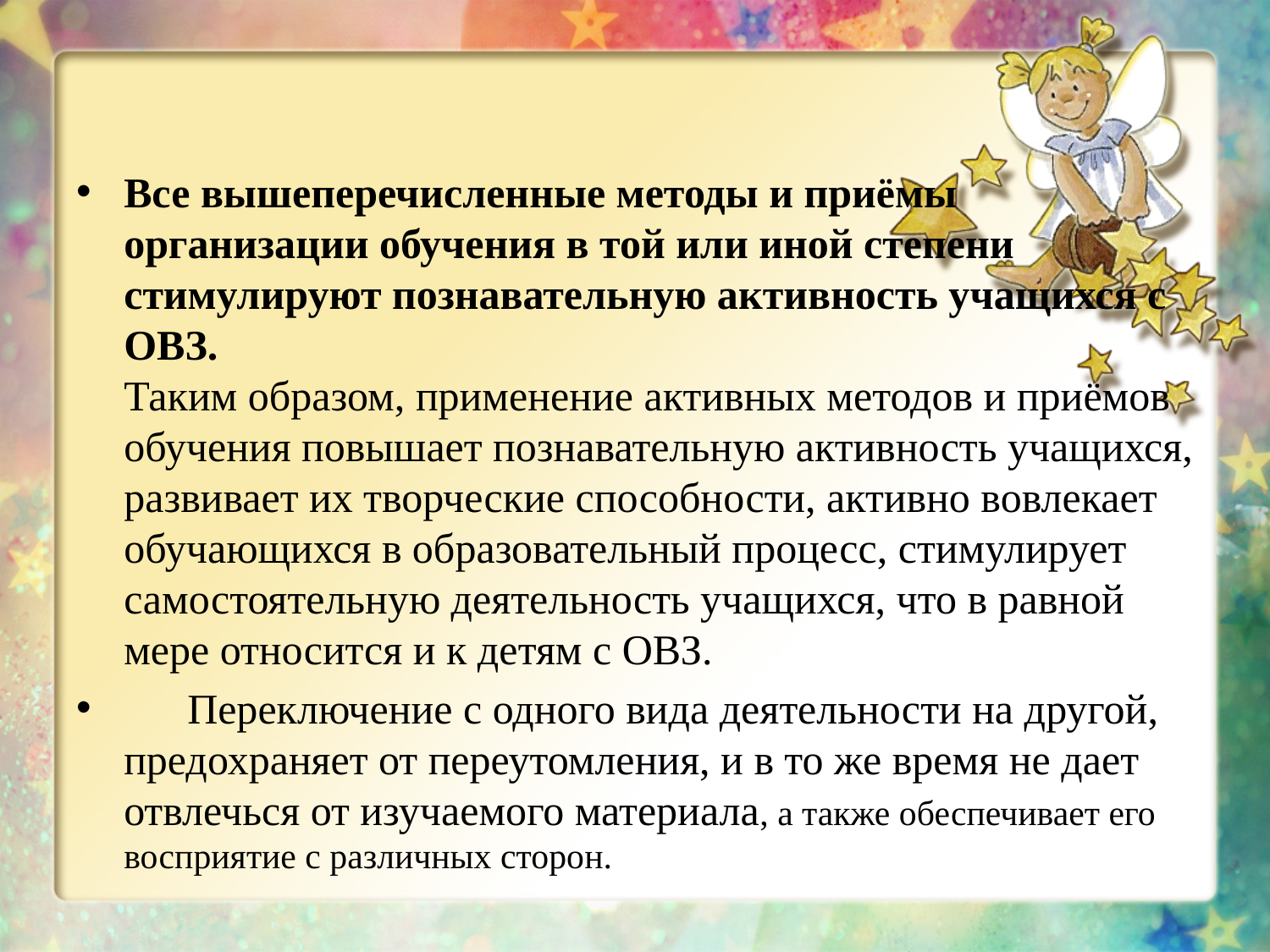

Все вышеперечисленные методы и приёмы организации обучения в той или иной степени стимулируют познавательную активность учащихся с ОВЗ.
Таким образом, применение активных методов и приёмов обучения повышает познавательную активность учащихся, развивает их творческие способности, активно вовлекает обучающихся в образовательный процесс, стимулирует самостоятельную деятельность учащихся, что в равной мере относится и к детям с ОВЗ.
      Переключение с одного вида деятельности на другой, предохраняет от переутомления, и в то же время не дает отвлечься от изучаемого материала, а также обеспечивает его восприятие с различных сторон.